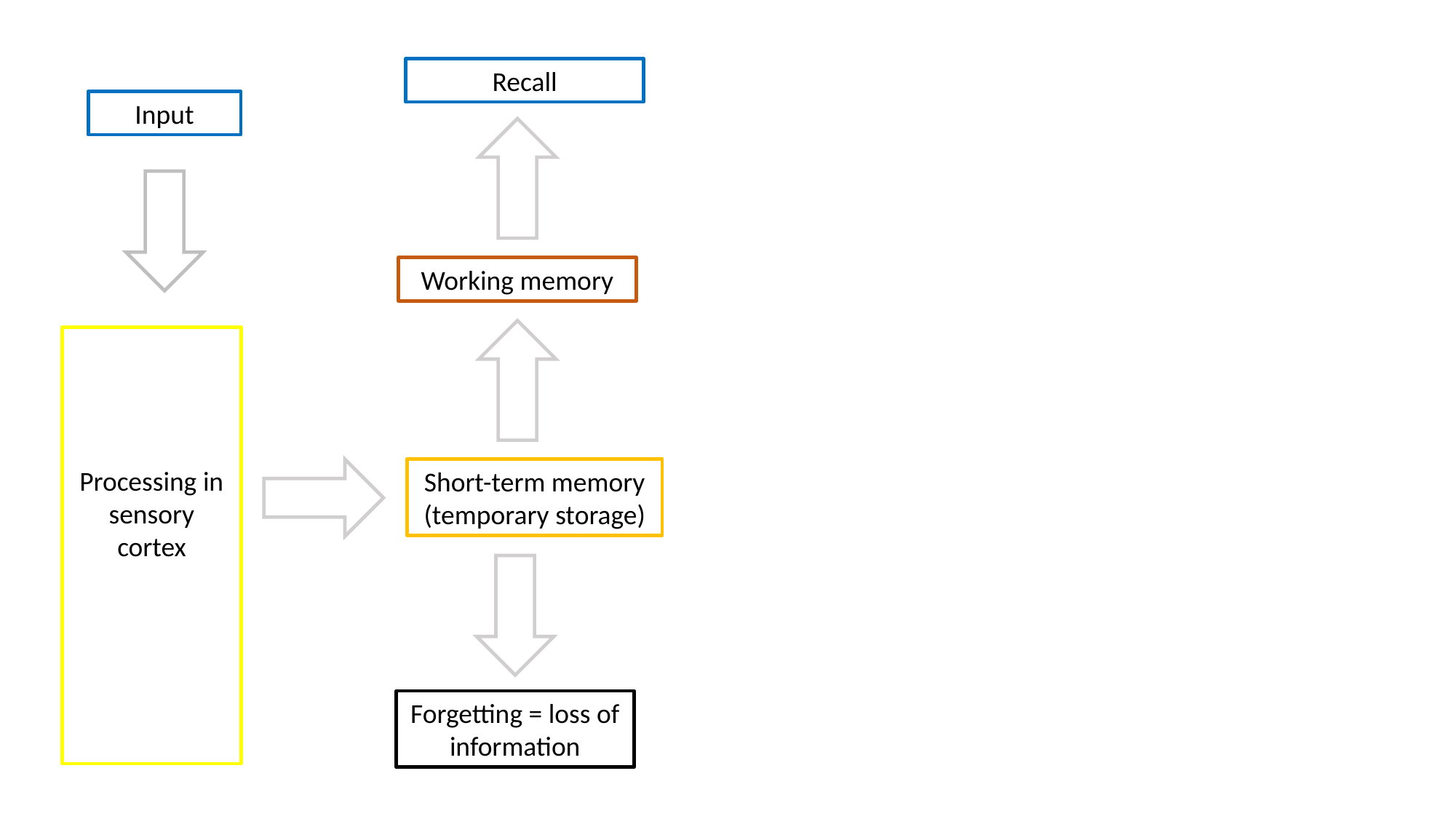

Recall
Input

Working memory

Processing in sensory cortex

Short-term memory (temporary storage)

Forgetting = loss of information